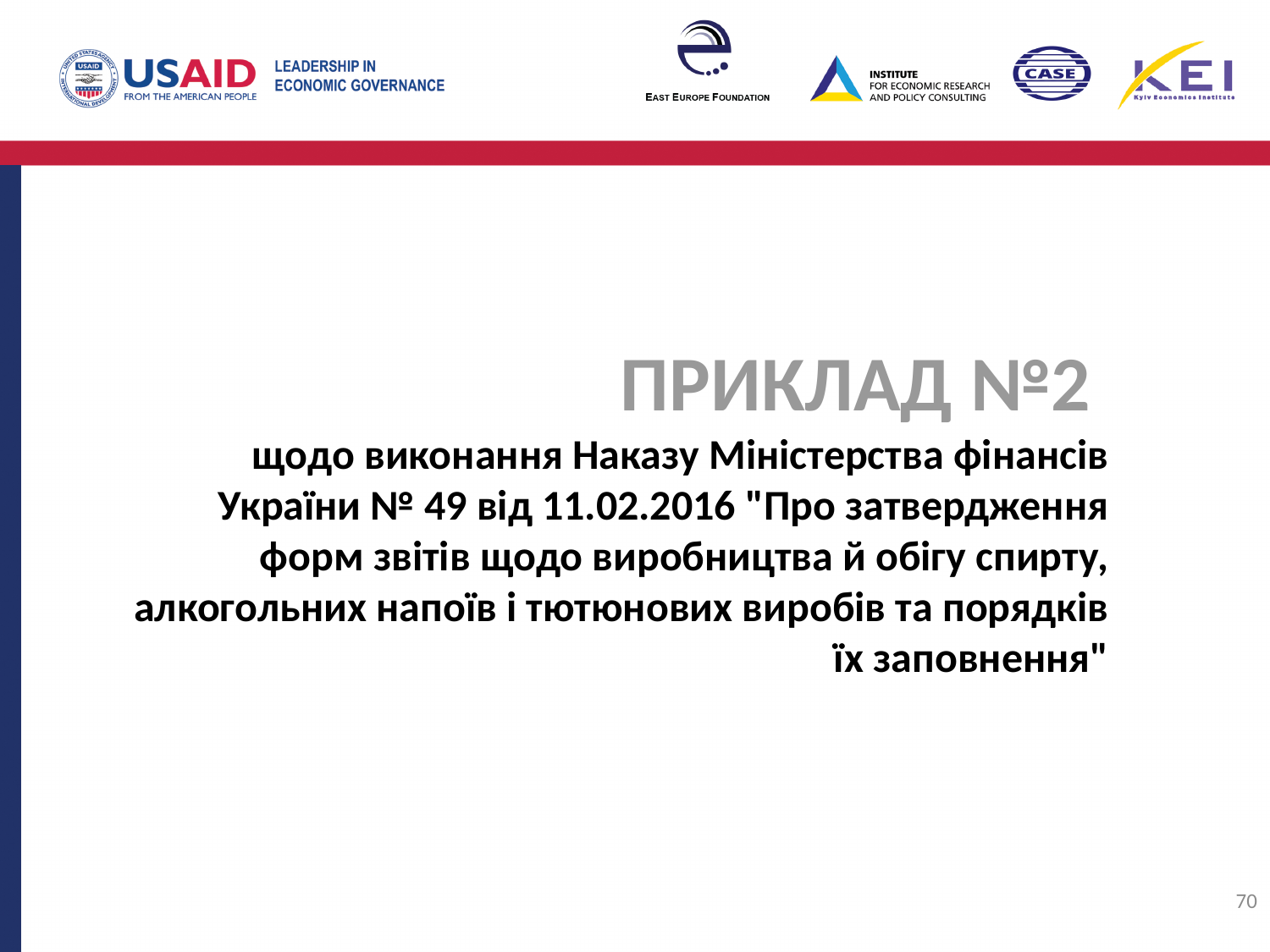

ПРИКЛАД №2
щодо виконання Наказу Міністерства фінансів України № 49 від 11.02.2016 "Про затвердження форм звітів щодо виробництва й обігу спирту, алкогольних напоїв і тютюнових виробів та порядків їх заповнення"
70